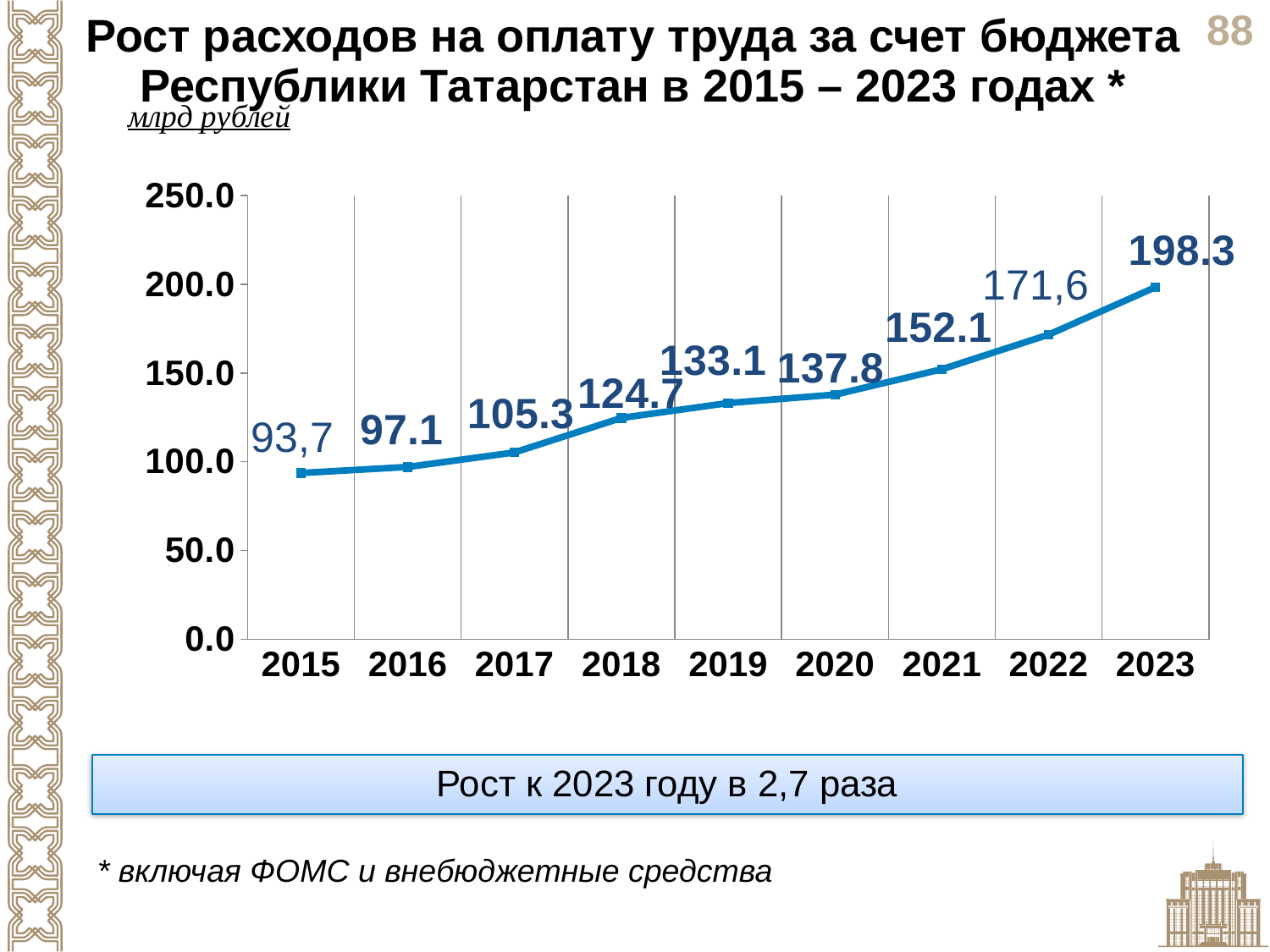

Рост расходов на оплату труда за счет бюджета Республики Татарстан в 2015 – 2023 годах *

### Chart

| Category | Всего |
|---|---|
| 2015 | 93.7 |
| 2016 | 97.1 |
| 2017 | 105.3 |
| 2018 | 124.7 |
| 2019 | 133.1 |
| 2020 | 137.8 |
| 2021 | 152.1 |
| 2022 | 171.6 |
| 2023 | 198.3 |
Рост к 2023 году в 2,7 раза
* включая ФОМС и внебюджетные средства